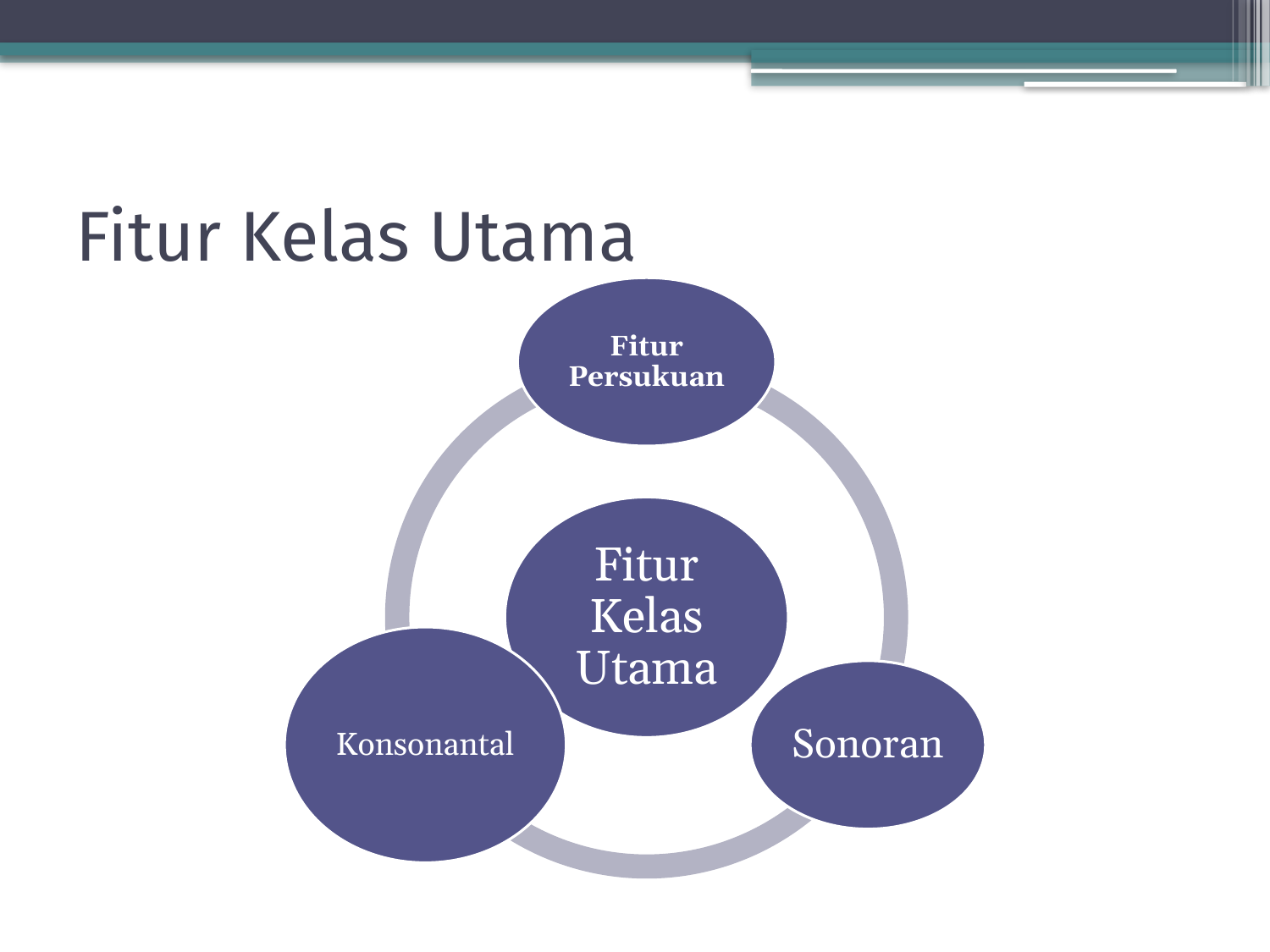

# Fitur Kelas Utama
Fitur Kelas Utama
Fitur Persukuan
Sonoran
Konsonantal